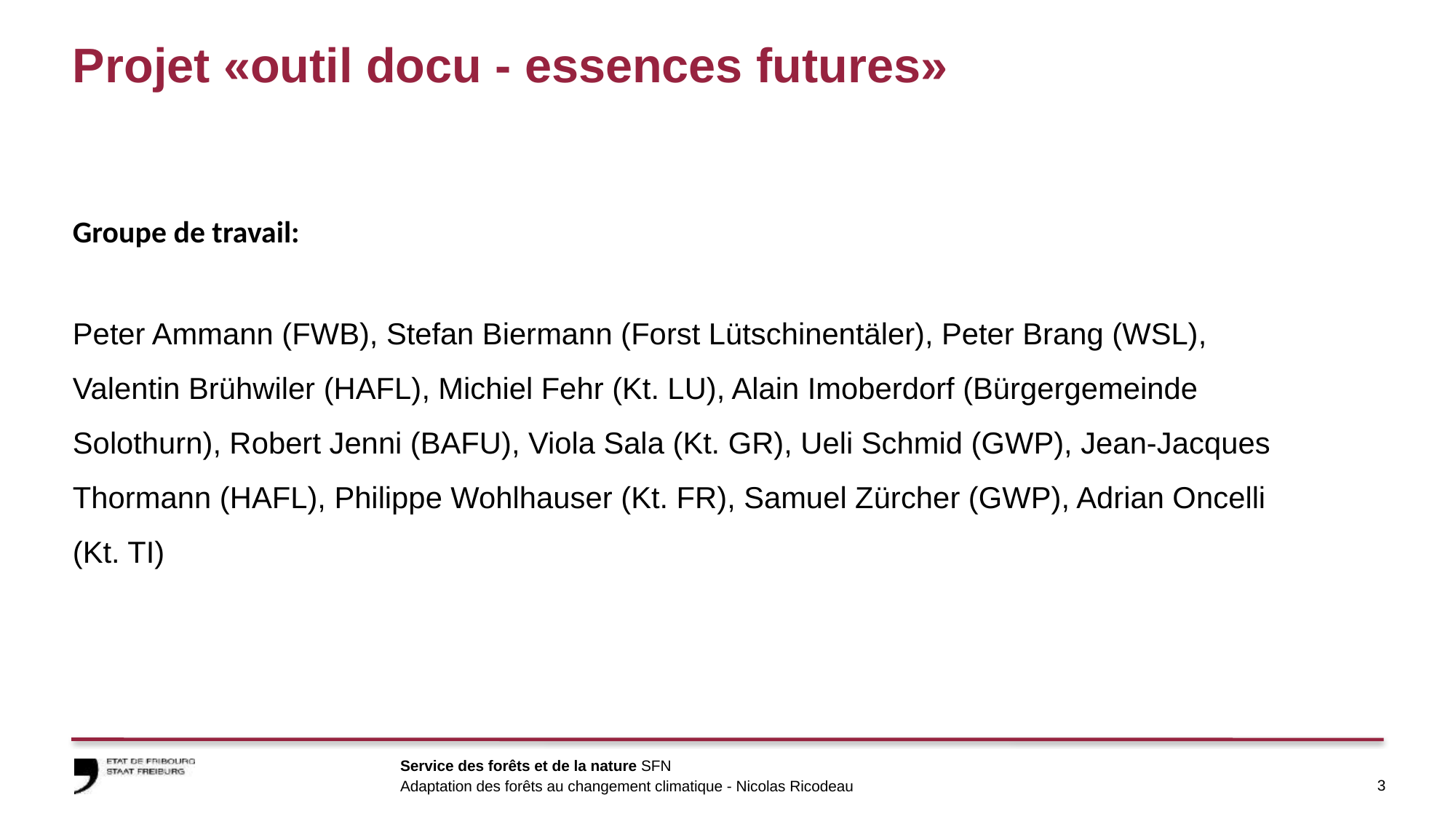

# Projet «outil docu - essences futures»
Groupe de travail:

Peter Ammann (FWB), Stefan Biermann (Forst Lütschinentäler), Peter Brang (WSL), Valentin Brühwiler (HAFL), Michiel Fehr (Kt. LU), Alain Imoberdorf (Bürgergemeinde Solothurn), Robert Jenni (BAFU), Viola Sala (Kt. GR), Ueli Schmid (GWP), Jean-Jacques Thormann (HAFL), Philippe Wohlhauser (Kt. FR), Samuel Zürcher (GWP), Adrian Oncelli (Kt. TI)